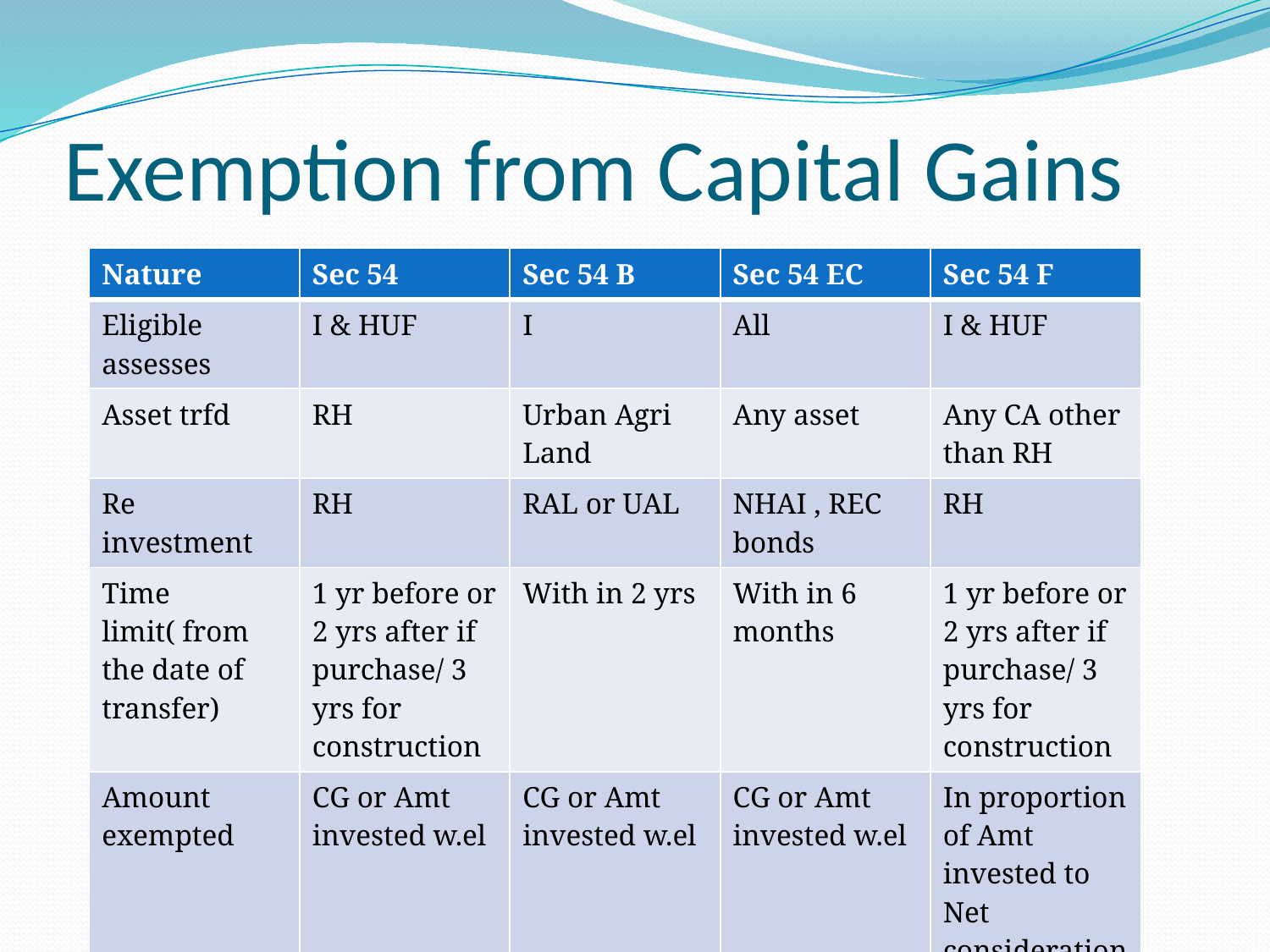

# Exemption from Capital Gains
| Nature | Sec 54 | Sec 54 B | Sec 54 EC | Sec 54 F |
| --- | --- | --- | --- | --- |
| Eligible assesses | I & HUF | I | All | I & HUF |
| Asset trfd | RH | Urban Agri Land | Any asset | Any CA other than RH |
| Re investment | RH | RAL or UAL | NHAI , REC bonds | RH |
| Time limit( from the date of transfer) | 1 yr before or 2 yrs after if purchase/ 3 yrs for construction | With in 2 yrs | With in 6 months | 1 yr before or 2 yrs after if purchase/ 3 yrs for construction |
| Amount exempted | CG or Amt invested w.el | CG or Amt invested w.el | CG or Amt invested w.el | In proportion of Amt invested to Net consideration |